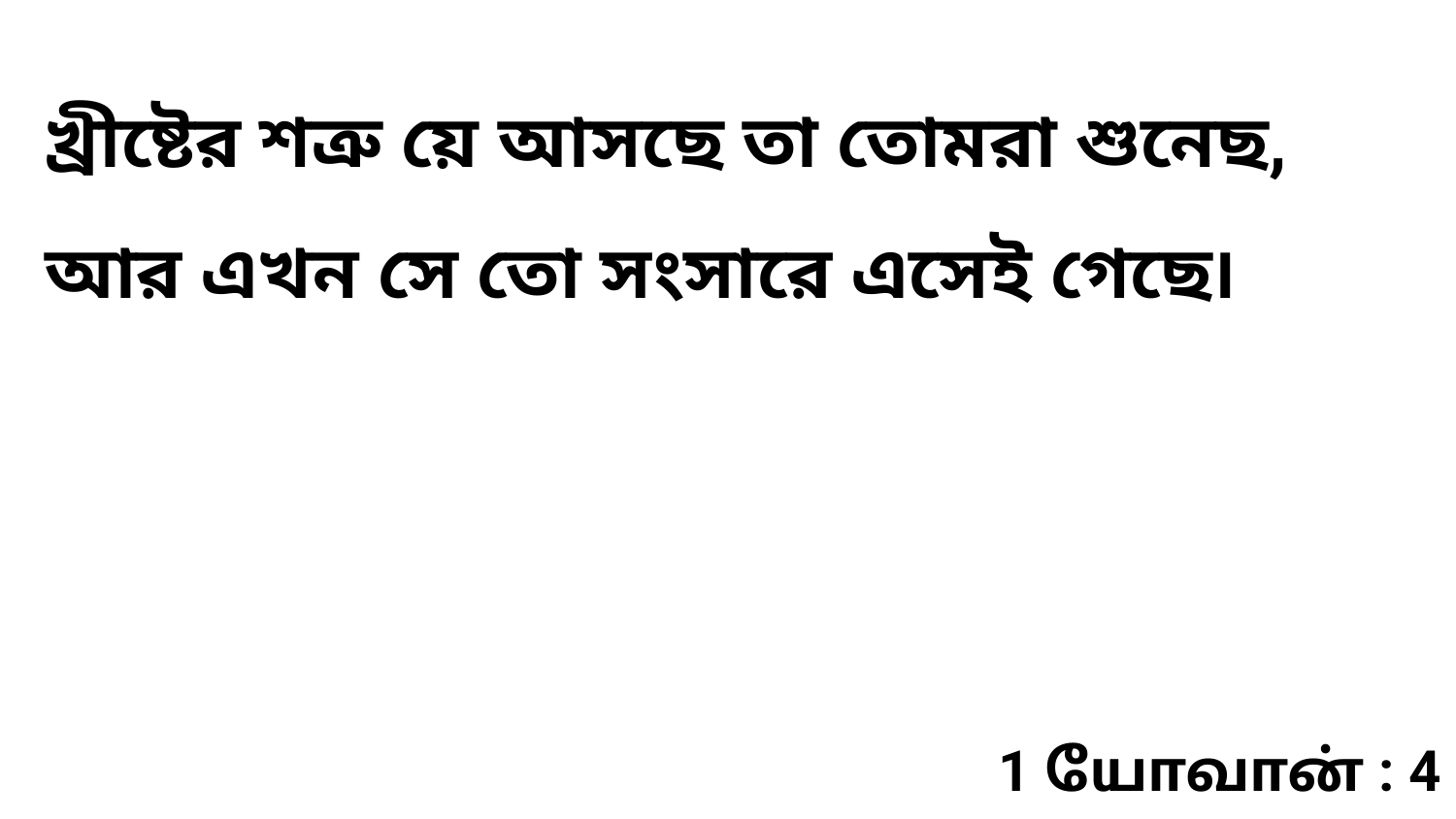

খ্রীষ্টের শত্রু য়ে আসছে তা তোমরা শুনেছ, আর এখন সে তো সংসারে এসেই গেছে৷
1 யோவான் : 4